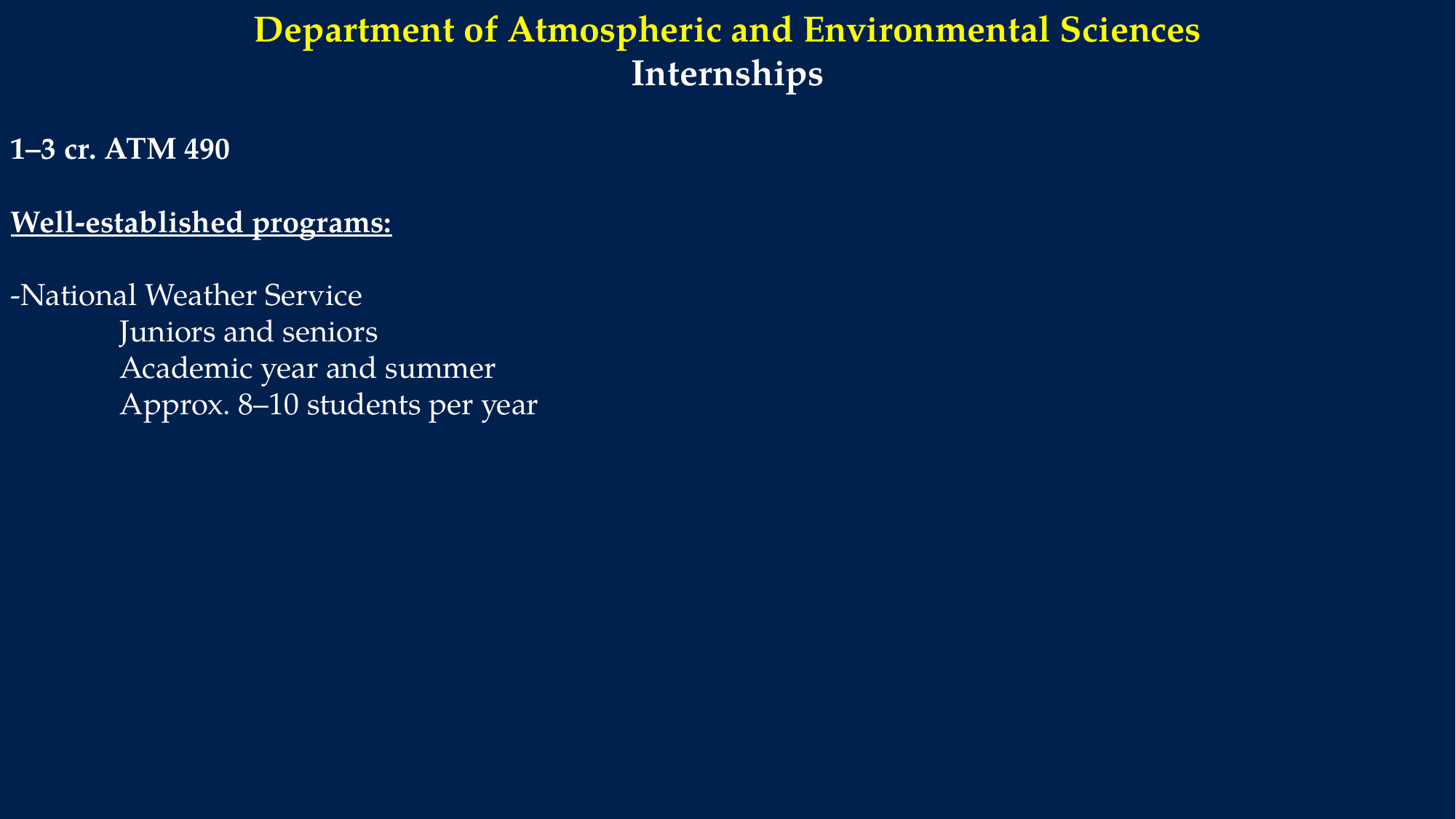

Department of Atmospheric and Environmental Sciences
Internships

1–3 cr. ATM 490

Well-established programs:

-National Weather Service
	Juniors and seniors
	Academic year and summer
	Approx. 8–10 students per year